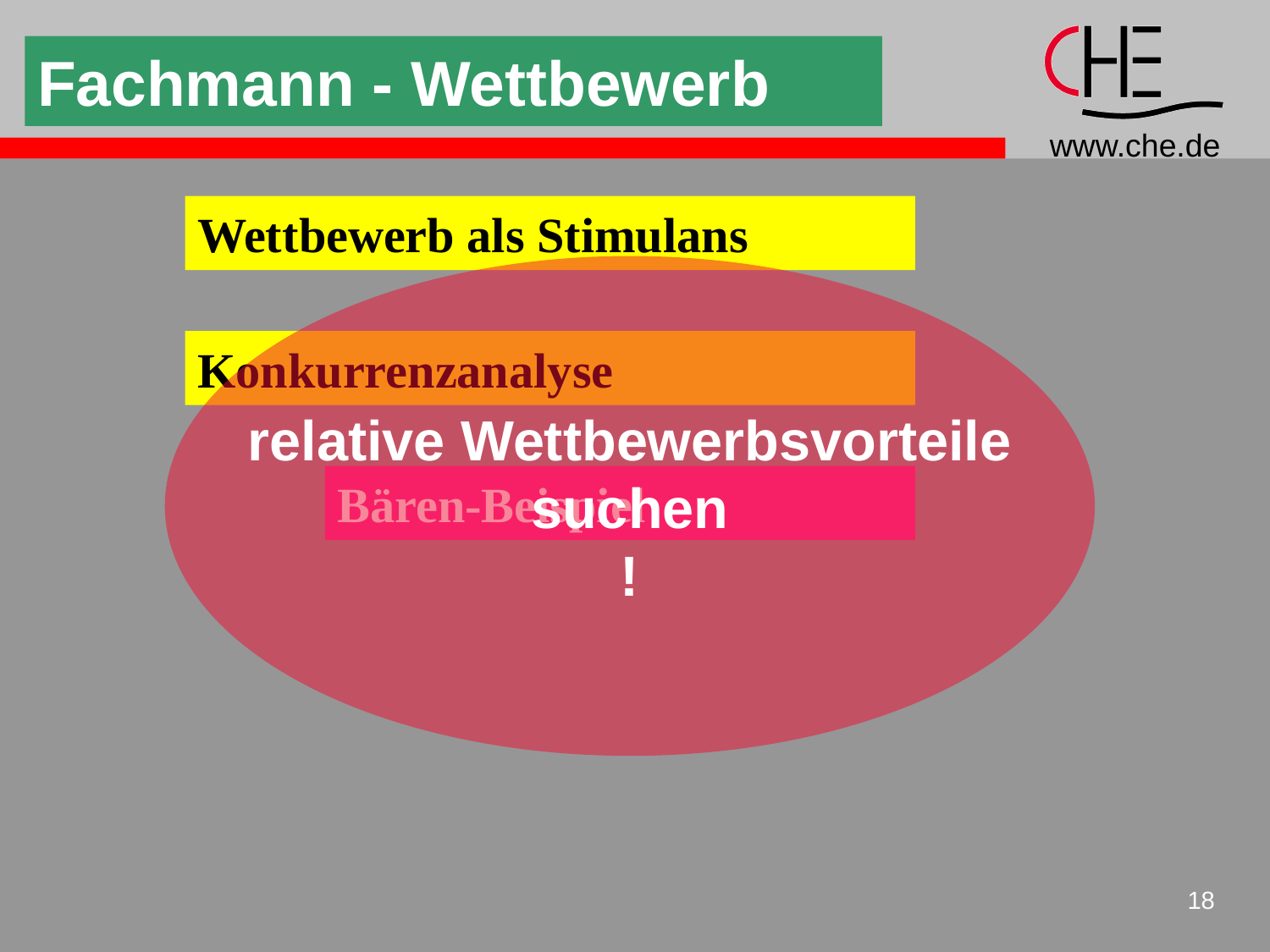

Fachmann - Wettbewerb
Wettbewerb als Stimulans
relative Wettbewerbsvorteile
suchen
!
Konkurrenzanalyse
Bären-Beispiel
18